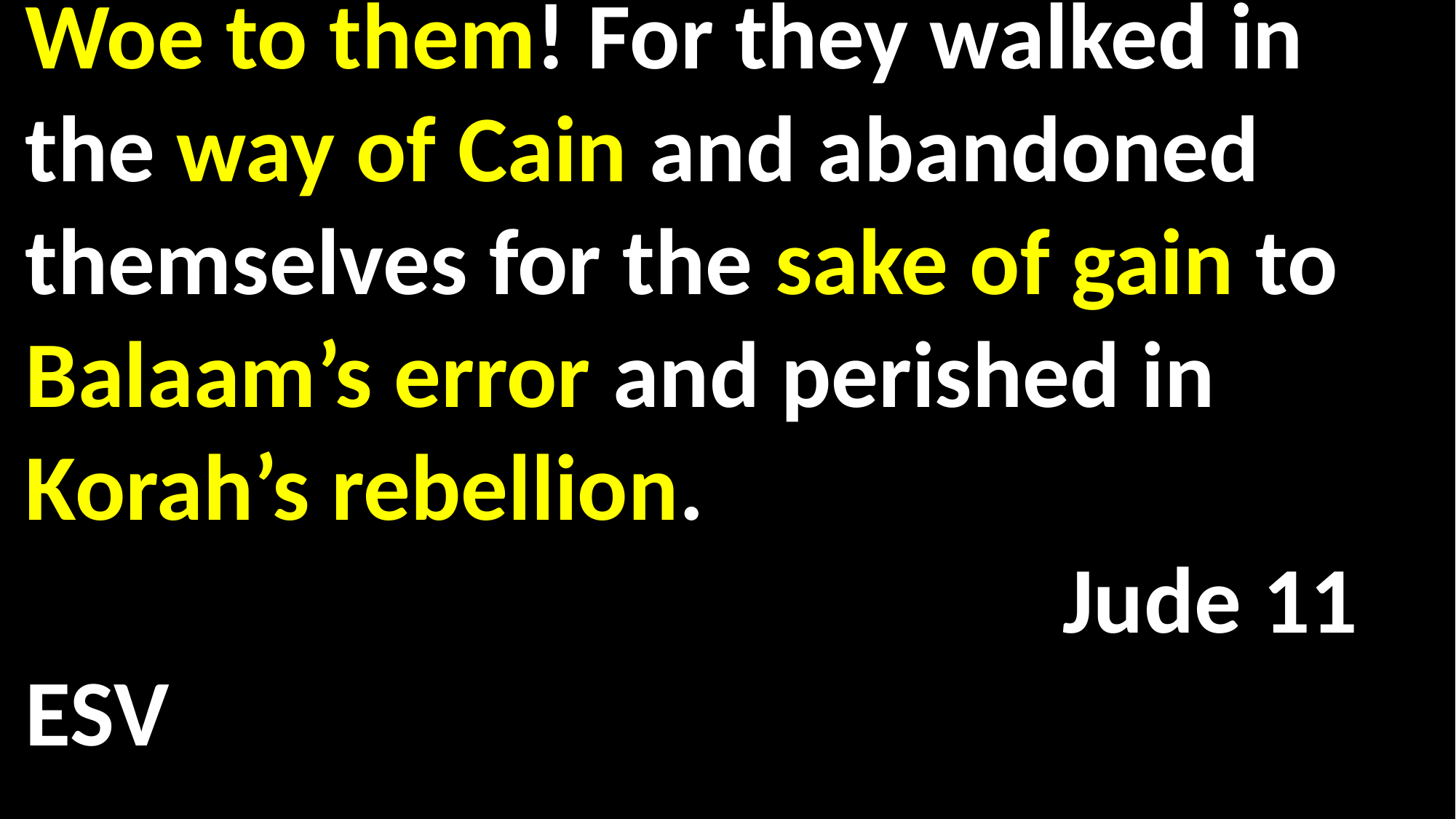

Woe to them! For they walked in the way of Cain and abandoned themselves for the sake of gain to Balaam’s error and perished in Korah’s rebellion.													                  Jude 11 ESV